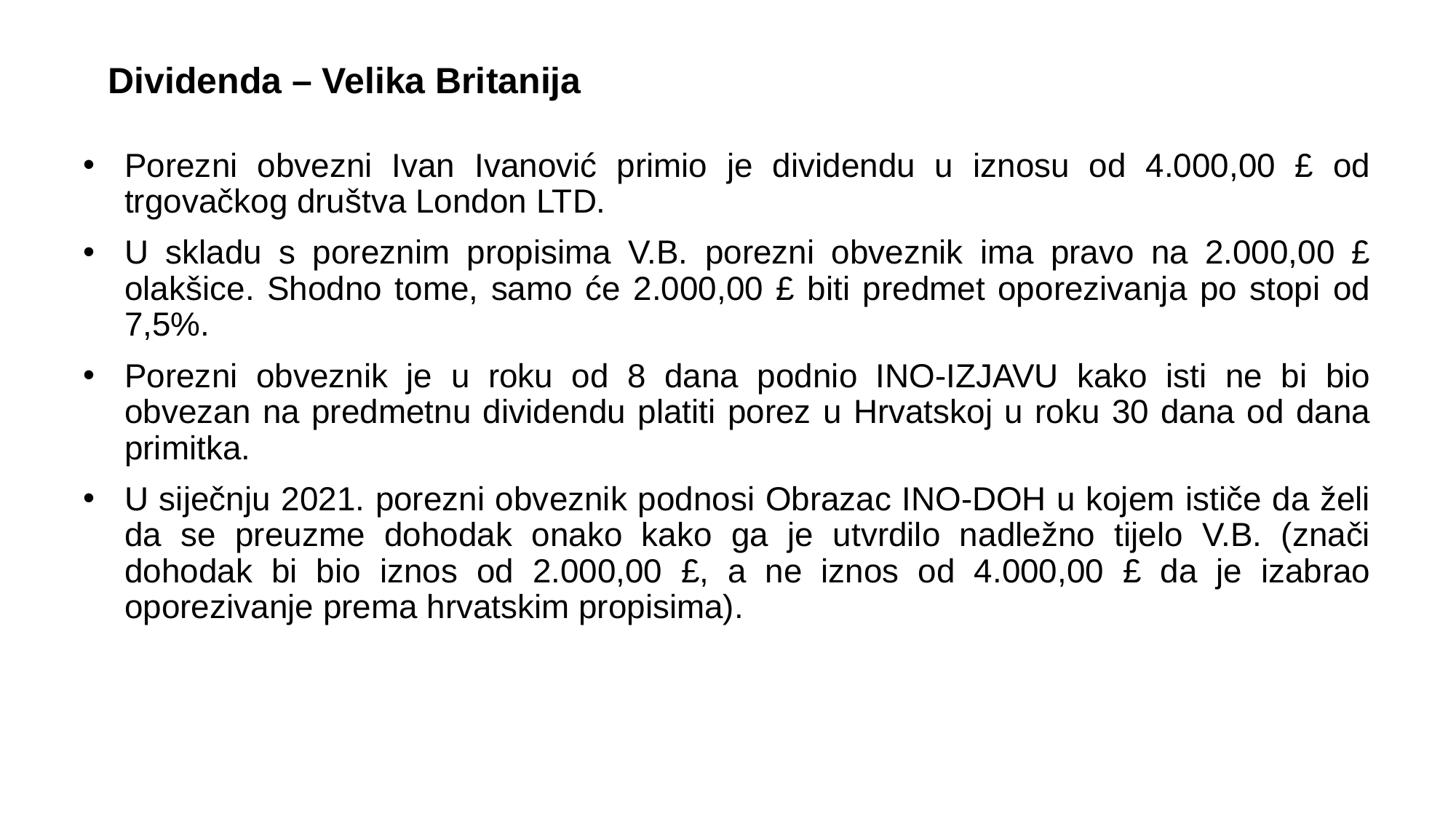

Dividenda – Velika Britanija

Porezni obvezni Ivan Ivanović primio je dividendu u iznosu od 4.000,00 £ od trgovačkog društva London LTD.
U skladu s poreznim propisima V.B. porezni obveznik ima pravo na 2.000,00 £ olakšice. Shodno tome, samo će 2.000,00 £ biti predmet oporezivanja po stopi od 7,5%.
Porezni obveznik je u roku od 8 dana podnio INO-IZJAVU kako isti ne bi bio obvezan na predmetnu dividendu platiti porez u Hrvatskoj u roku 30 dana od dana primitka.
U siječnju 2021. porezni obveznik podnosi Obrazac INO-DOH u kojem ističe da želi da se preuzme dohodak onako kako ga je utvrdilo nadležno tijelo V.B. (znači dohodak bi bio iznos od 2.000,00 £, a ne iznos od 4.000,00 £ da je izabrao oporezivanje prema hrvatskim propisima).